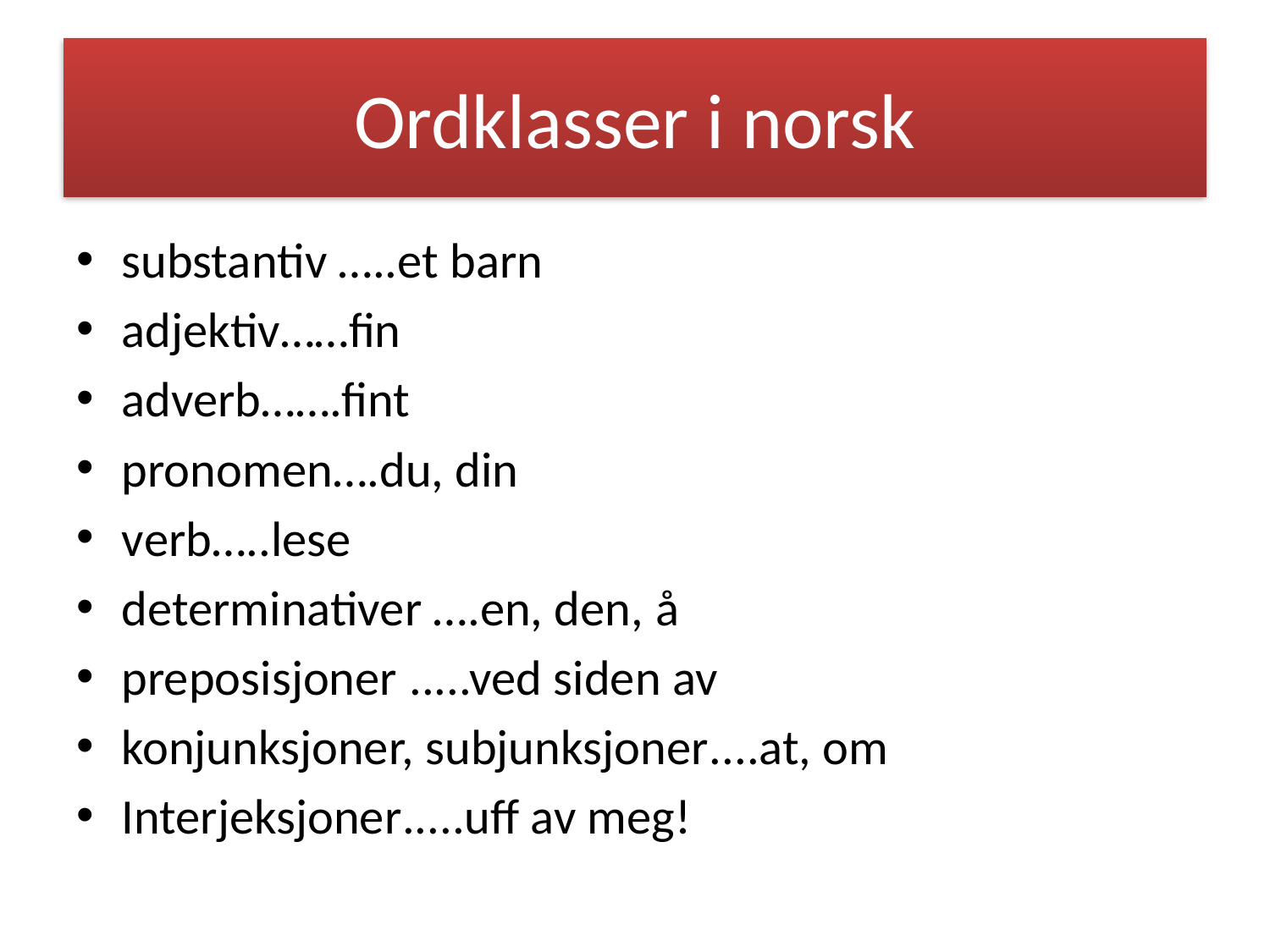

# Ordklasser i norsk
substantiv …..et barn
adjektiv……fin
adverb…….fint
pronomen….du, din
verb…..lese
determinativer ….en, den, å
preposisjoner .....ved siden av
konjunksjoner, subjunksjoner....at, om
Interjeksjoner.....uff av meg!